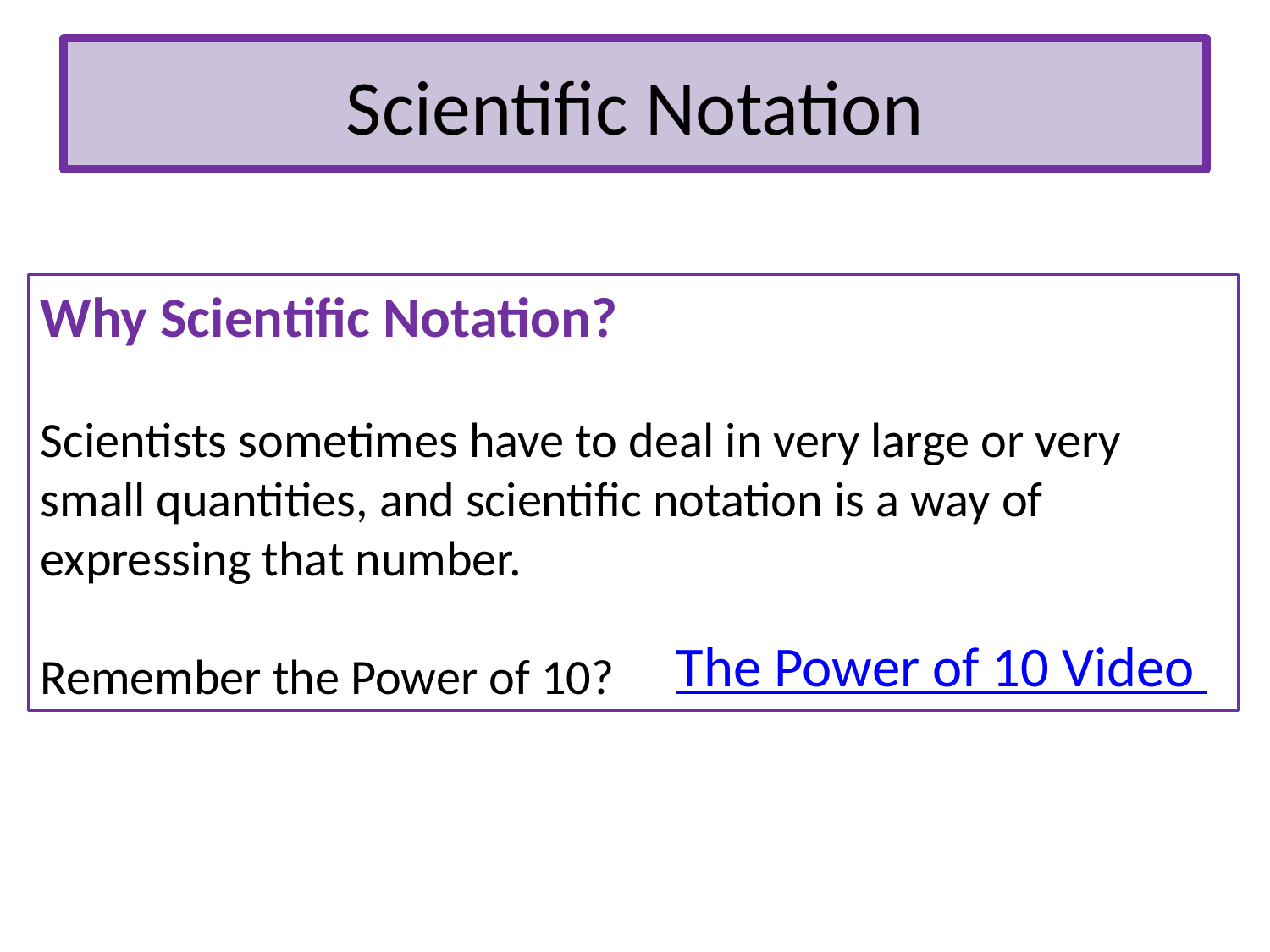

# Scientific Notation
Why Scientific Notation?

Scientists sometimes have to deal in very large or very small quantities, and scientific notation is a way of expressing that number.

Remember the Power of 10?
The Power of 10 Video